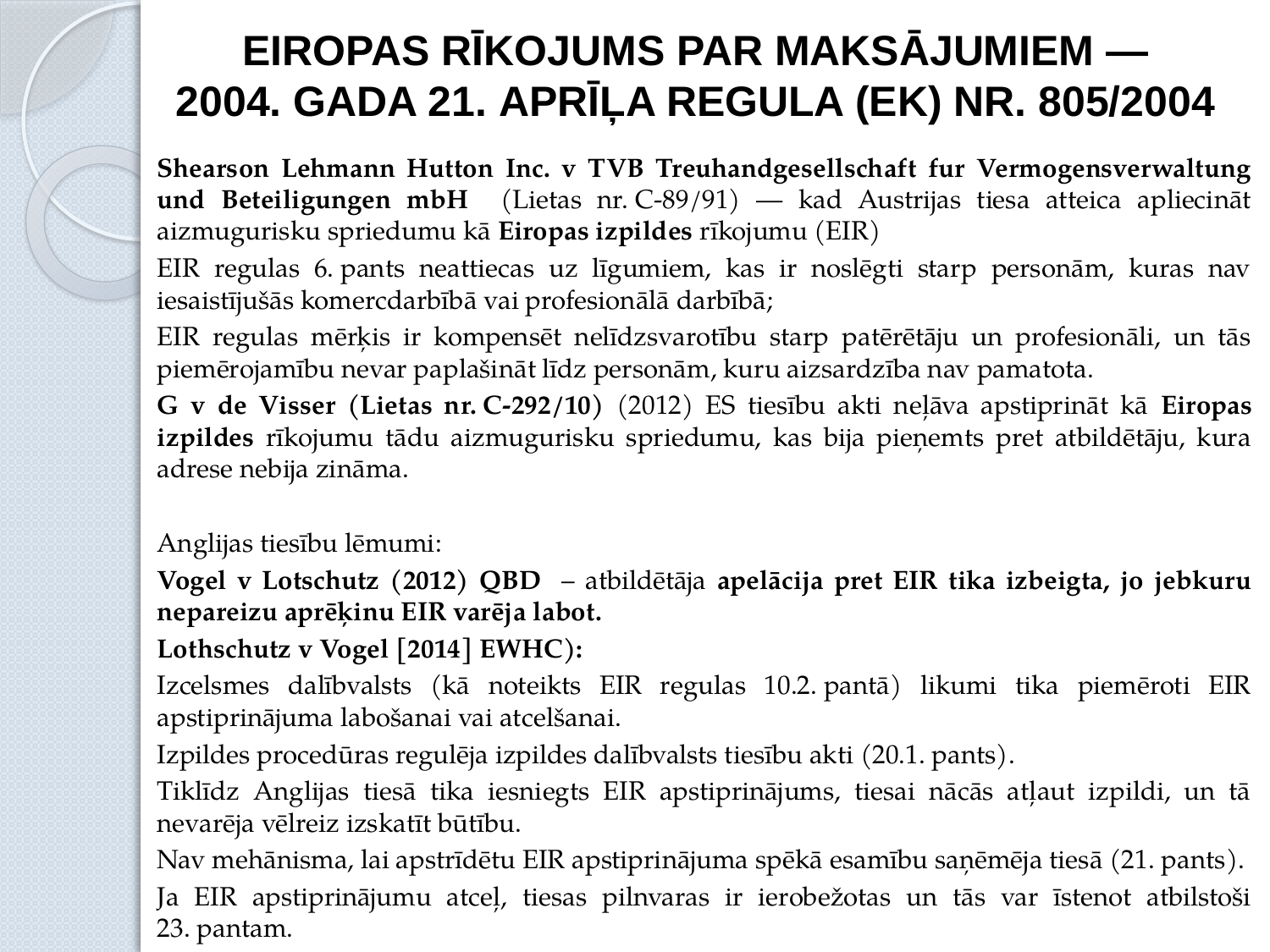

EIROPAS RĪKOJUMS PAR MAKSĀJUMIEM — 2004. gada 21. aprīļa Regula (EK) Nr. 805/2004
Shearson Lehmann Hutton Inc. v TVB Treuhandgesellschaft fur Vermogensverwaltung und Beteiligungen mbH  (Lietas nr. C-89/91) — kad Austrijas tiesa atteica apliecināt aizmugurisku spriedumu kā Eiropas izpildes rīkojumu (EIR)
EIR regulas 6. pants neattiecas uz līgumiem, kas ir noslēgti starp personām, kuras nav iesaistījušās komercdarbībā vai profesionālā darbībā;
EIR regulas mērķis ir kompensēt nelīdzsvarotību starp patērētāju un profesionāli, un tās piemērojamību nevar paplašināt līdz personām, kuru aizsardzība nav pamatota.
G v de Visser (Lietas nr. C-292/10) (2012) ES tiesību akti neļāva apstiprināt kā Eiropas izpildes rīkojumu tādu aizmugurisku spriedumu, kas bija pieņemts pret atbildētāju, kura adrese nebija zināma.

Anglijas tiesību lēmumi:
Vogel v Lotschutz (2012) QBD  – atbildētāja apelācija pret EIR tika izbeigta, jo jebkuru nepareizu aprēķinu EIR varēja labot.
Lothschutz v Vogel [2014] EWHC):
Izcelsmes dalībvalsts (kā noteikts EIR regulas 10.2. pantā) likumi tika piemēroti EIR apstiprinājuma labošanai vai atcelšanai.
Izpildes procedūras regulēja izpildes dalībvalsts tiesību akti (20.1. pants).
Tiklīdz Anglijas tiesā tika iesniegts EIR apstiprinājums, tiesai nācās atļaut izpildi, un tā nevarēja vēlreiz izskatīt būtību.
Nav mehānisma, lai apstrīdētu EIR apstiprinājuma spēkā esamību saņēmēja tiesā (21. pants).
Ja EIR apstiprinājumu atceļ, tiesas pilnvaras ir ierobežotas un tās var īstenot atbilstoši 23. pantam.